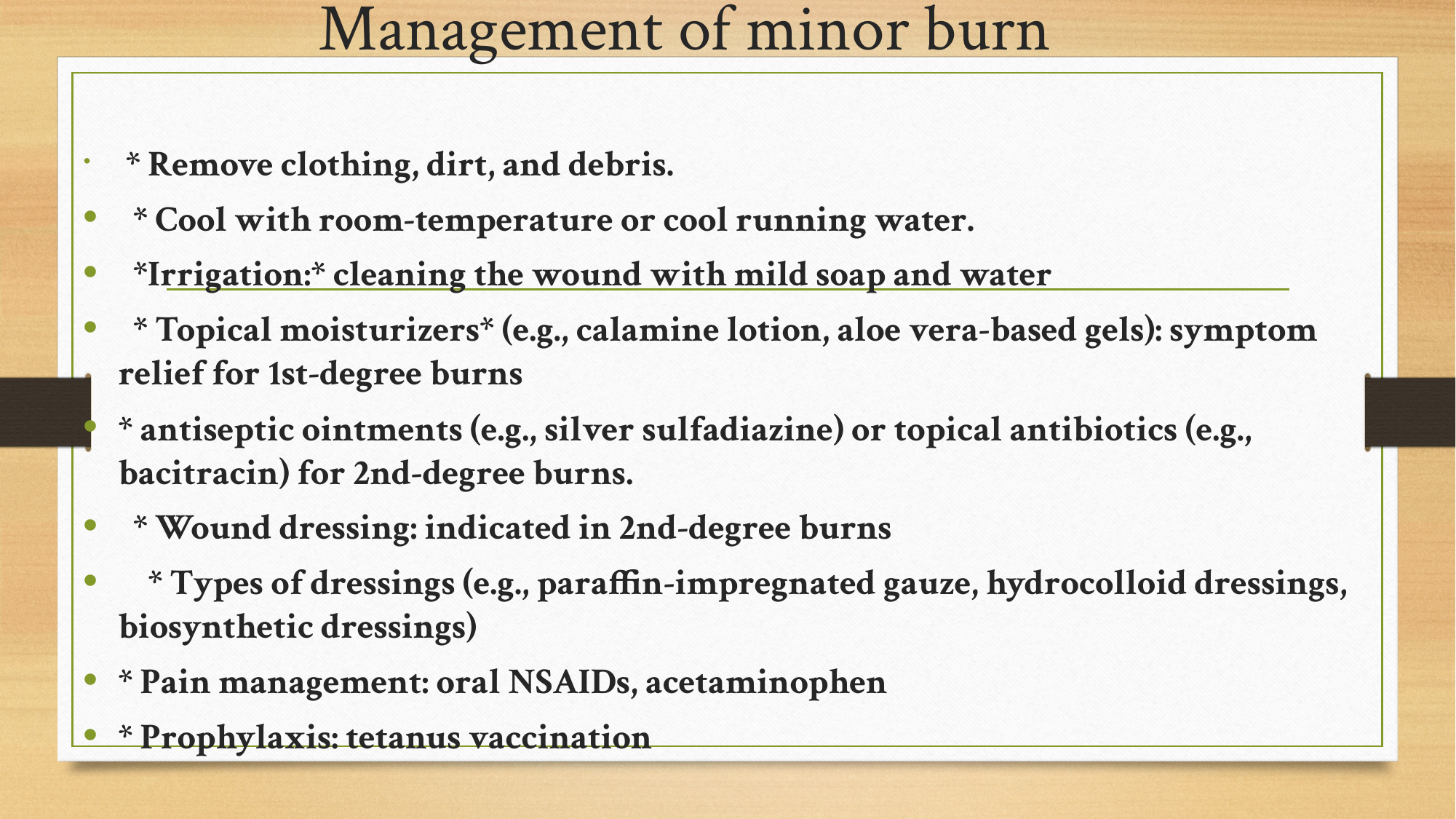

# Management of minor burn

  * Remove clothing, dirt, and debris.
  * Cool with room-temperature or cool running water.
  *Irrigation:* cleaning the wound with mild soap and water
  * Topical moisturizers* (e.g., calamine lotion, aloe vera-based gels): symptom relief for 1st-degree burns
* antiseptic ointments (e.g., silver sulfadiazine) or topical antibiotics (e.g., bacitracin) for 2nd-degree burns.
  * Wound dressing: indicated in 2nd-degree burns
    * Types of dressings (e.g., paraffin-impregnated gauze, hydrocolloid dressings, biosynthetic dressings)
* Pain management: oral NSAIDs, acetaminophen
* Prophylaxis: tetanus vaccination